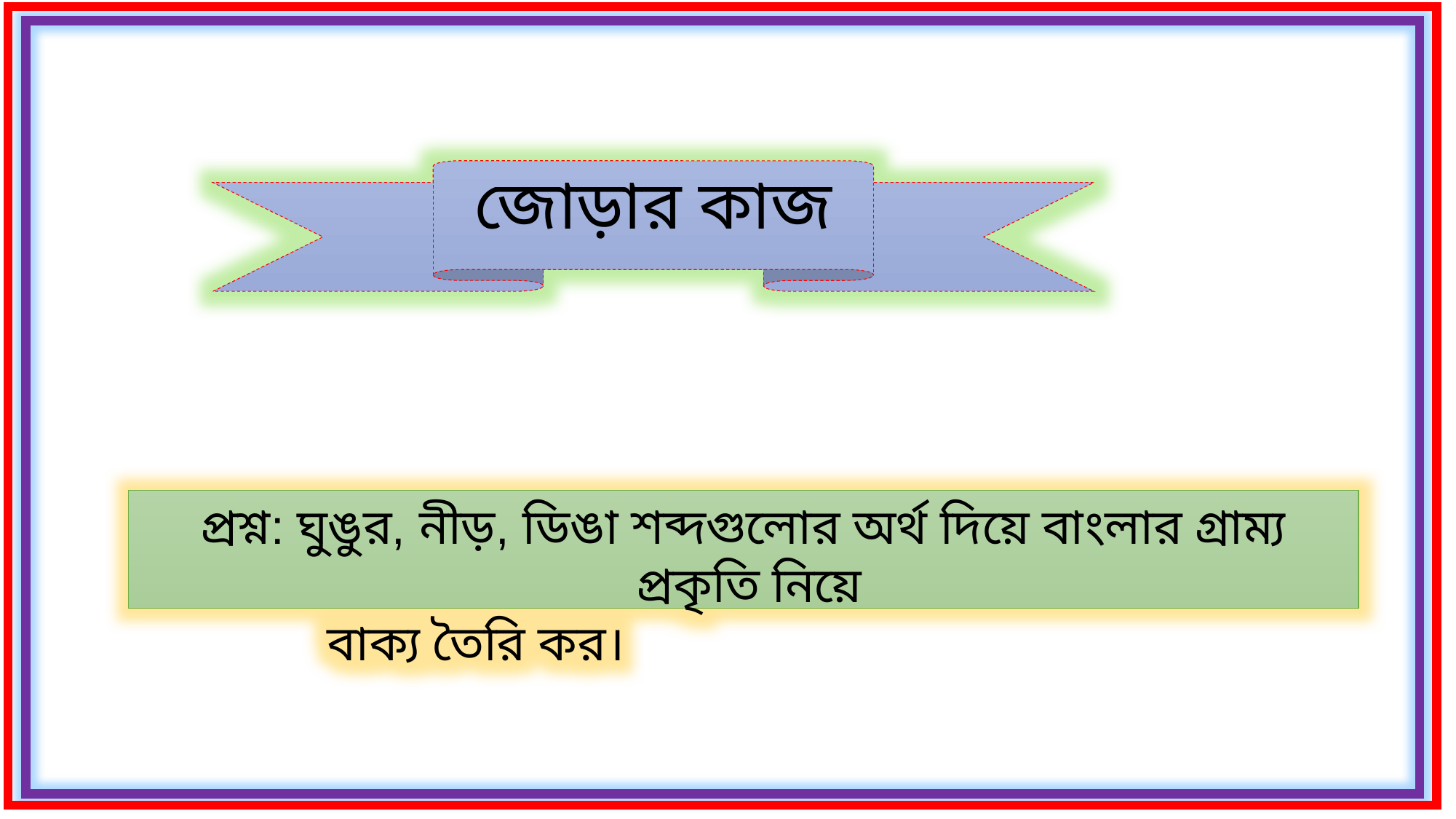

জোড়ার কাজ

প্রশ্ন: ঘুঙুর, নীড়, ডিঙা শব্দগুলোর অর্থ দিয়ে বাংলার গ্রাম্য প্রকৃতি নিয়ে
               বাক্য তৈরি কর।